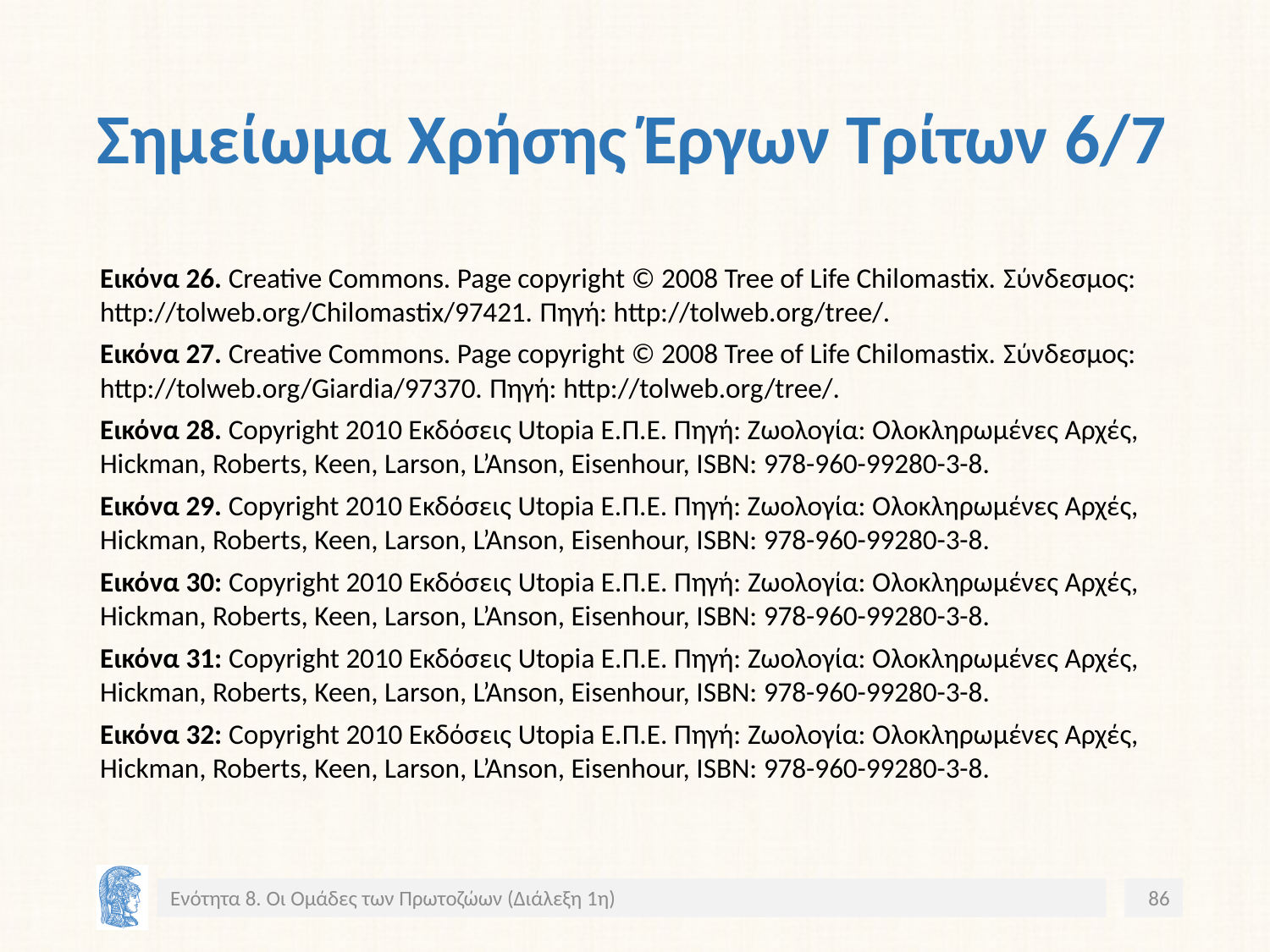

# Σημείωμα Χρήσης Έργων Τρίτων 6/7
Εικόνα 26. Creative Commons. Page copyright © 2008 Tree of Life Chilomastix. Σύνδεσμος: http://tolweb.org/Chilomastix/97421. Πηγή: http://tolweb.org/tree/.
Εικόνα 27. Creative Commons. Page copyright © 2008 Tree of Life Chilomastix. Σύνδεσμος: http://tolweb.org/Giardia/97370. Πηγή: http://tolweb.org/tree/.
Εικόνα 28. Copyright 2010 Eκδόσεις Utopia E.Π.Ε. Πηγή: Ζωολογία: Ολοκληρωμένες Αρχές, Hickman, Roberts, Keen, Larson, L’Anson, Eisenhour, ISBN: 978-960-99280-3-8.
Εικόνα 29. Copyright 2010 Eκδόσεις Utopia E.Π.Ε. Πηγή: Ζωολογία: Ολοκληρωμένες Αρχές, Hickman, Roberts, Keen, Larson, L’Anson, Eisenhour, ISBN: 978-960-99280-3-8.
Εικόνα 30: Copyright 2010 Eκδόσεις Utopia E.Π.Ε. Πηγή: Ζωολογία: Ολοκληρωμένες Αρχές, Hickman, Roberts, Keen, Larson, L’Anson, Eisenhour, ISBN: 978-960-99280-3-8.
Εικόνα 31: Copyright 2010 Eκδόσεις Utopia E.Π.Ε. Πηγή: Ζωολογία: Ολοκληρωμένες Αρχές, Hickman, Roberts, Keen, Larson, L’Anson, Eisenhour, ISBN: 978-960-99280-3-8.
Εικόνα 32: Copyright 2010 Eκδόσεις Utopia E.Π.Ε. Πηγή: Ζωολογία: Ολοκληρωμένες Αρχές, Hickman, Roberts, Keen, Larson, L’Anson, Eisenhour, ISBN: 978-960-99280-3-8.
Ενότητα 8. Οι Ομάδες των Πρωτοζώων (Διάλεξη 1η)
86